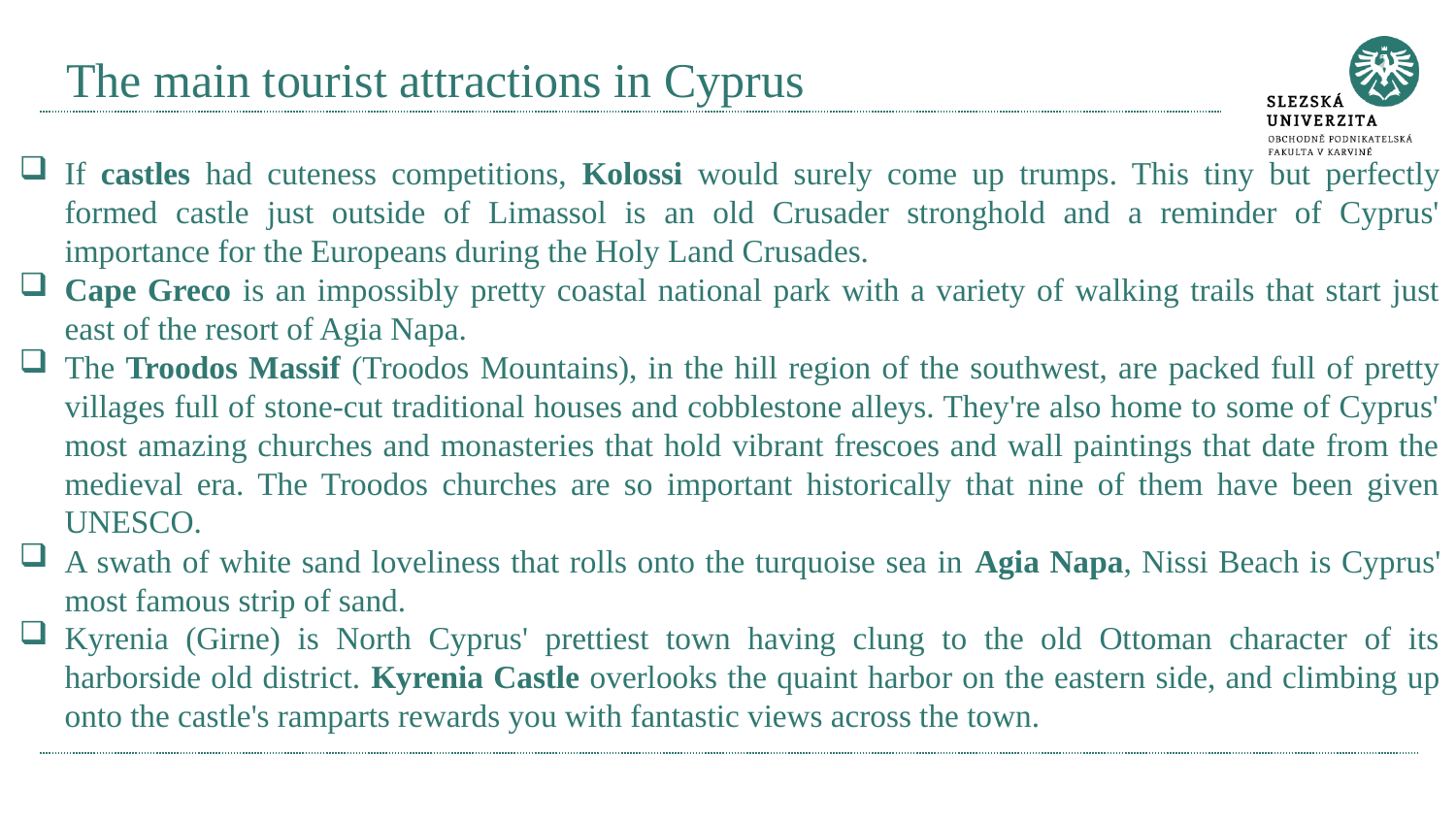

# The main tourist attractions in Cyprus
If castles had cuteness competitions, Kolossi would surely come up trumps. This tiny but perfectly formed castle just outside of Limassol is an old Crusader stronghold and a reminder of Cyprus' importance for the Europeans during the Holy Land Crusades.
Cape Greco is an impossibly pretty coastal national park with a variety of walking trails that start just east of the resort of Agia Napa.
The Troodos Massif (Troodos Mountains), in the hill region of the southwest, are packed full of pretty villages full of stone-cut traditional houses and cobblestone alleys. They're also home to some of Cyprus' most amazing churches and monasteries that hold vibrant frescoes and wall paintings that date from the medieval era. The Troodos churches are so important historically that nine of them have been given UNESCO.
A swath of white sand loveliness that rolls onto the turquoise sea in Agia Napa, Nissi Beach is Cyprus' most famous strip of sand.
Kyrenia (Girne) is North Cyprus' prettiest town having clung to the old Ottoman character of its harborside old district. Kyrenia Castle overlooks the quaint harbor on the eastern side, and climbing up onto the castle's ramparts rewards you with fantastic views across the town.